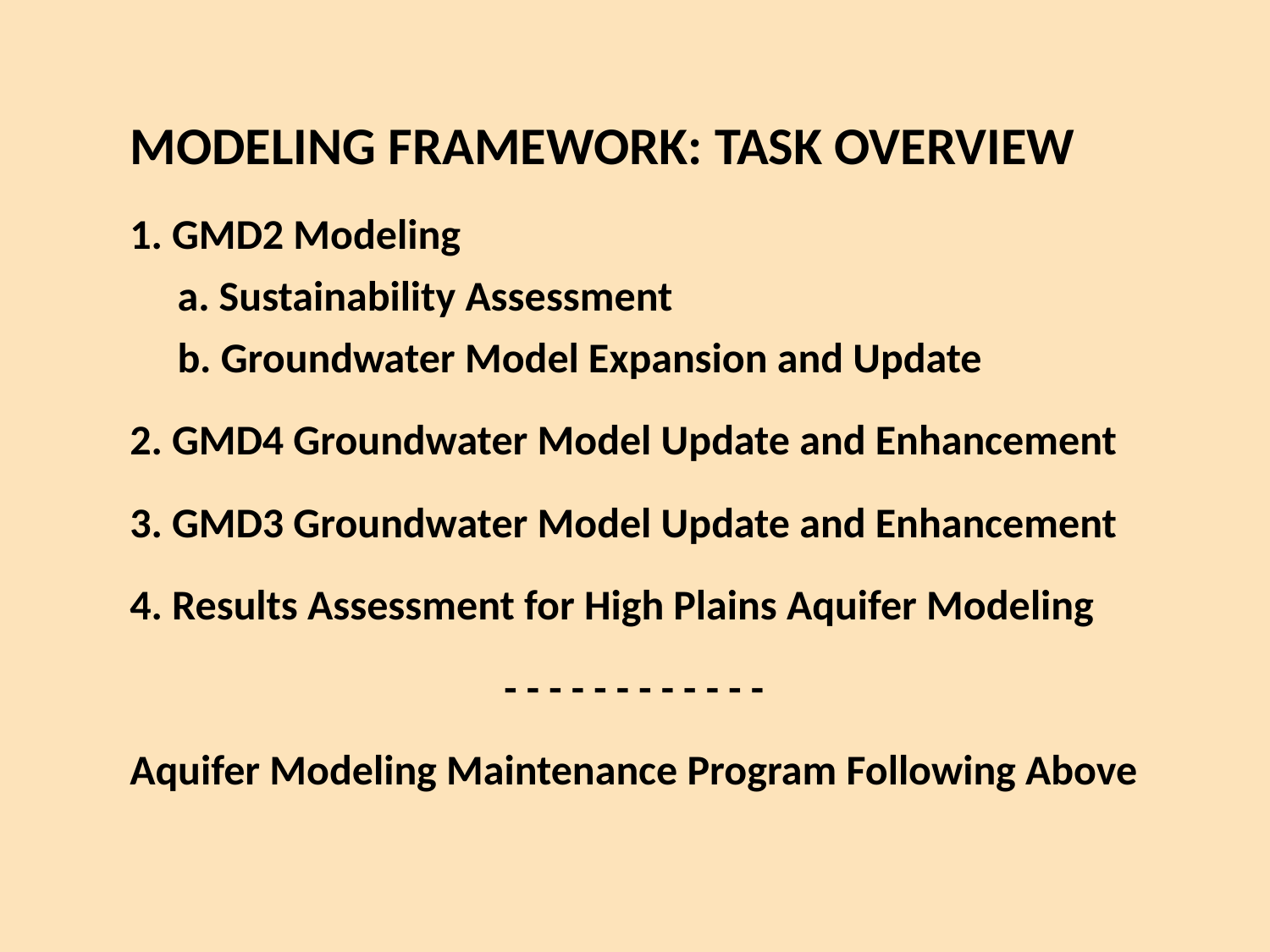

MODELING FRAMEWORK: TASK OVERVIEW
1. GMD2 Modeling
     a. Sustainability Assessment
     b. Groundwater Model Expansion and Update
2. GMD4 Groundwater Model Update and Enhancement
3. GMD3 Groundwater Model Update and Enhancement
4. Results Assessment for High Plains Aquifer Modeling
- - - - - - - - - - - -
Aquifer Modeling Maintenance Program Following Above